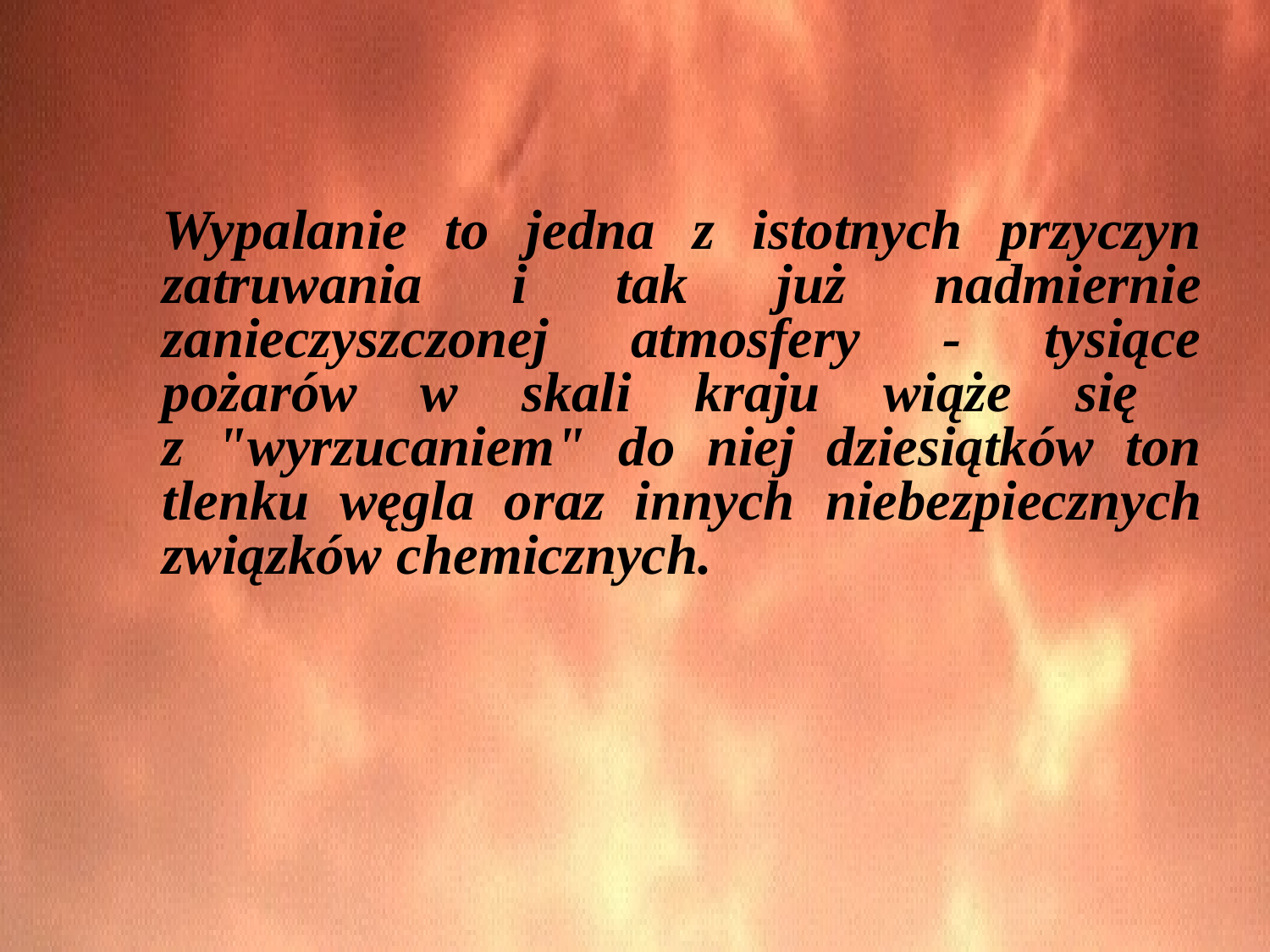

Wypalanie to jedna z istotnych przyczyn zatruwania i tak już nadmiernie zanieczyszczonej atmosfery - tysiące pożarów w skali kraju wiąże się
z "wyrzucaniem" do niej dziesiątków ton tlenku węgla oraz innych niebezpiecznych związków chemicznych.